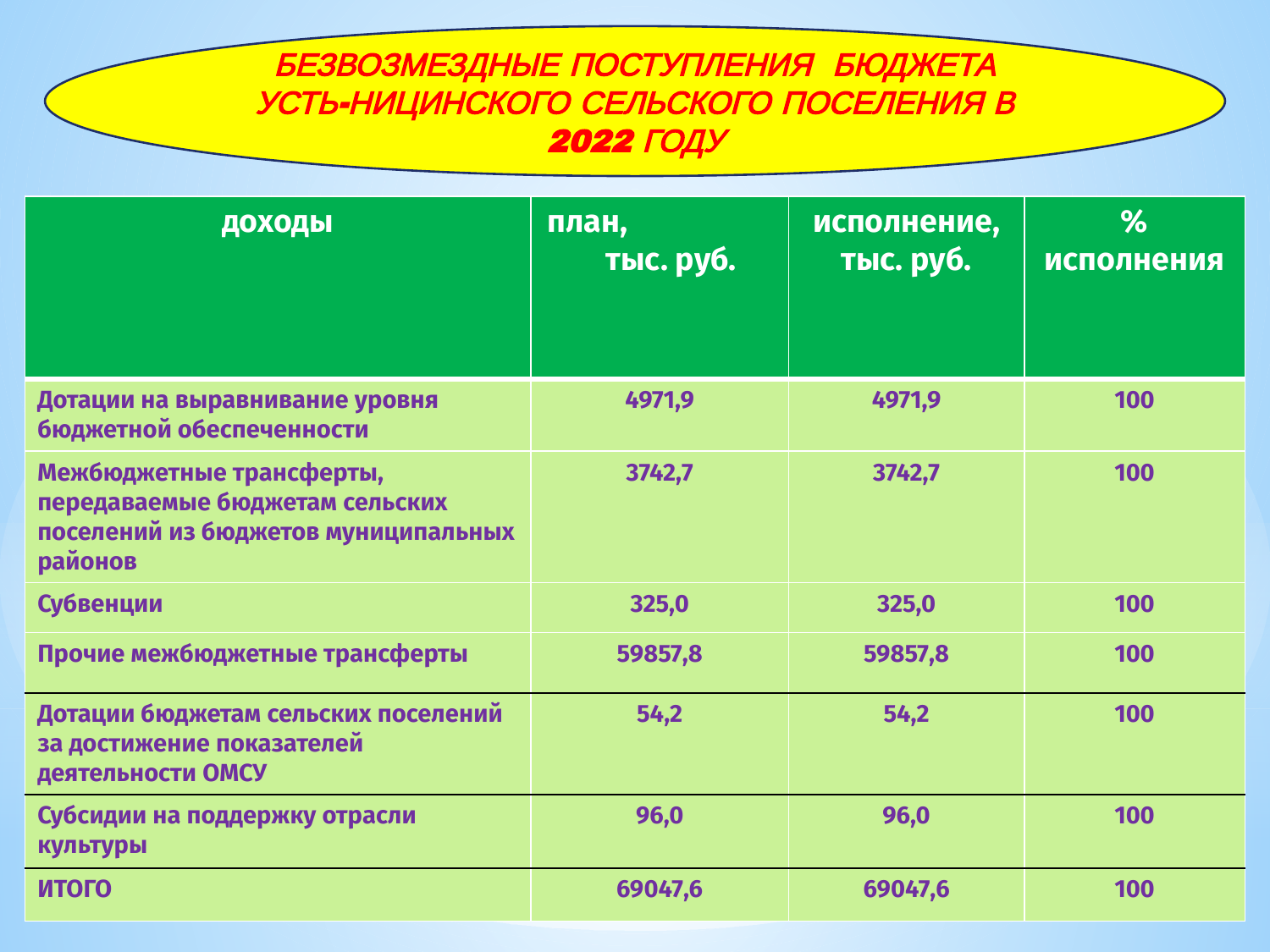

БЕЗВОЗМЕЗДНЫЕ ПОСТУПЛЕНИЯ  БЮДЖЕТА УСТЬ-НИЦИНСКОГО СЕЛЬСКОГО ПОСЕЛЕНИЯ В 2022 ГОДУ
#
| доходы | план, тыс. руб. | исполнение, тыс. руб. | % исполнения |
| --- | --- | --- | --- |
| Дотации на выравнивание уровня бюджетной обеспеченности | 4971,9 | 4971,9 | 100 |
| Межбюджетные трансферты, передаваемые бюджетам сельских поселений из бюджетов муниципальных районов | 3742,7 | 3742,7 | 100 |
| Субвенции | 325,0 | 325,0 | 100 |
| Прочие межбюджетные трансферты | 59857,8 | 59857,8 | 100 |
| Дотации бюджетам сельских поселений за достижение показателей деятельности ОМСУ | 54,2 | 54,2 | 100 |
| Субсидии на поддержку отрасли культуры | 96,0 | 96,0 | 100 |
| ИТОГО | 69047,6 | 69047,6 | 100 |